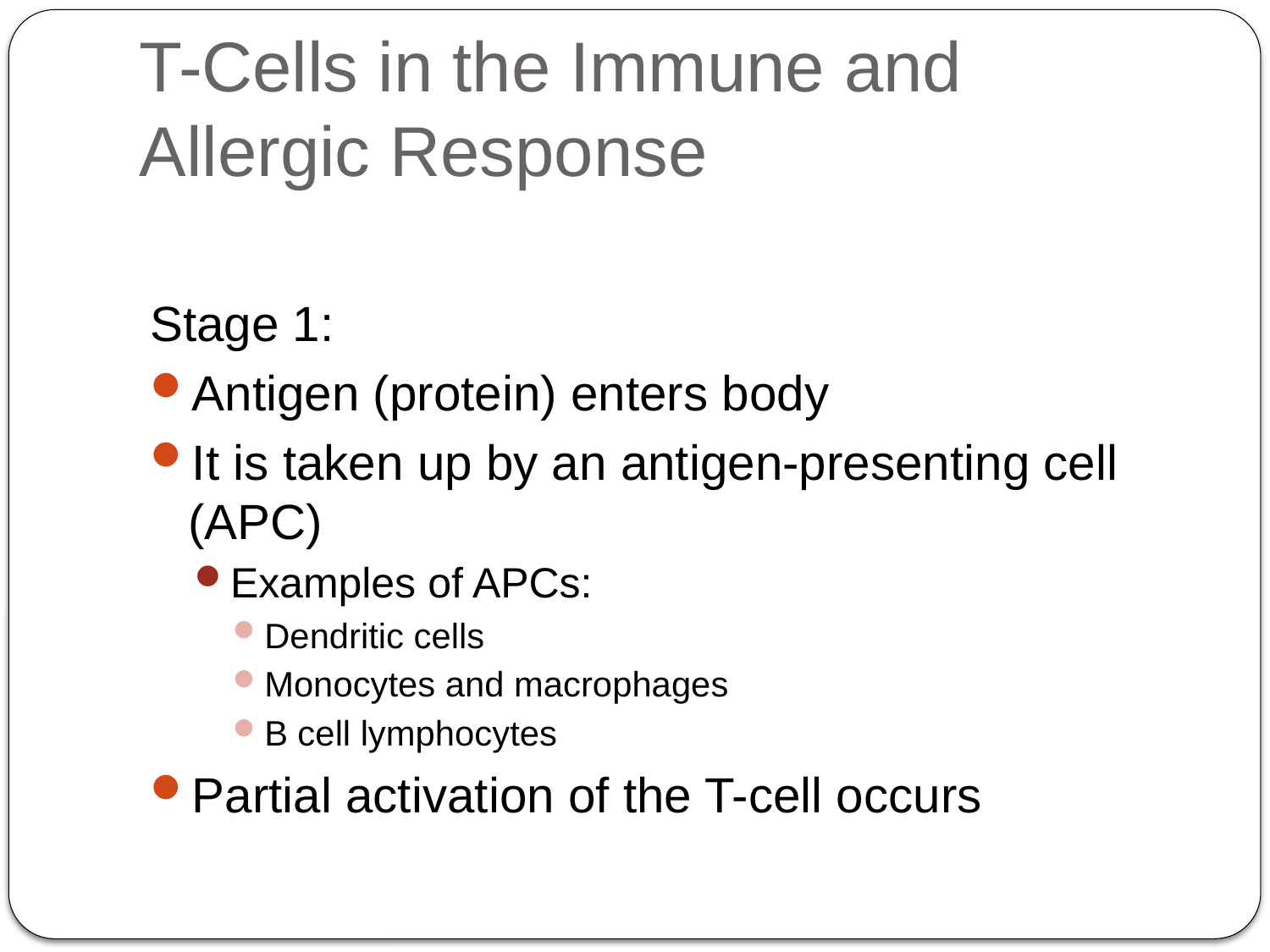

# T-Cells in the Immune and Allergic Response
Stage 1:
Antigen (protein) enters body
It is taken up by an antigen-presenting cell (APC)
Examples of APCs:
Dendritic cells
Monocytes and macrophages
B cell lymphocytes
Partial activation of the T-cell occurs
24